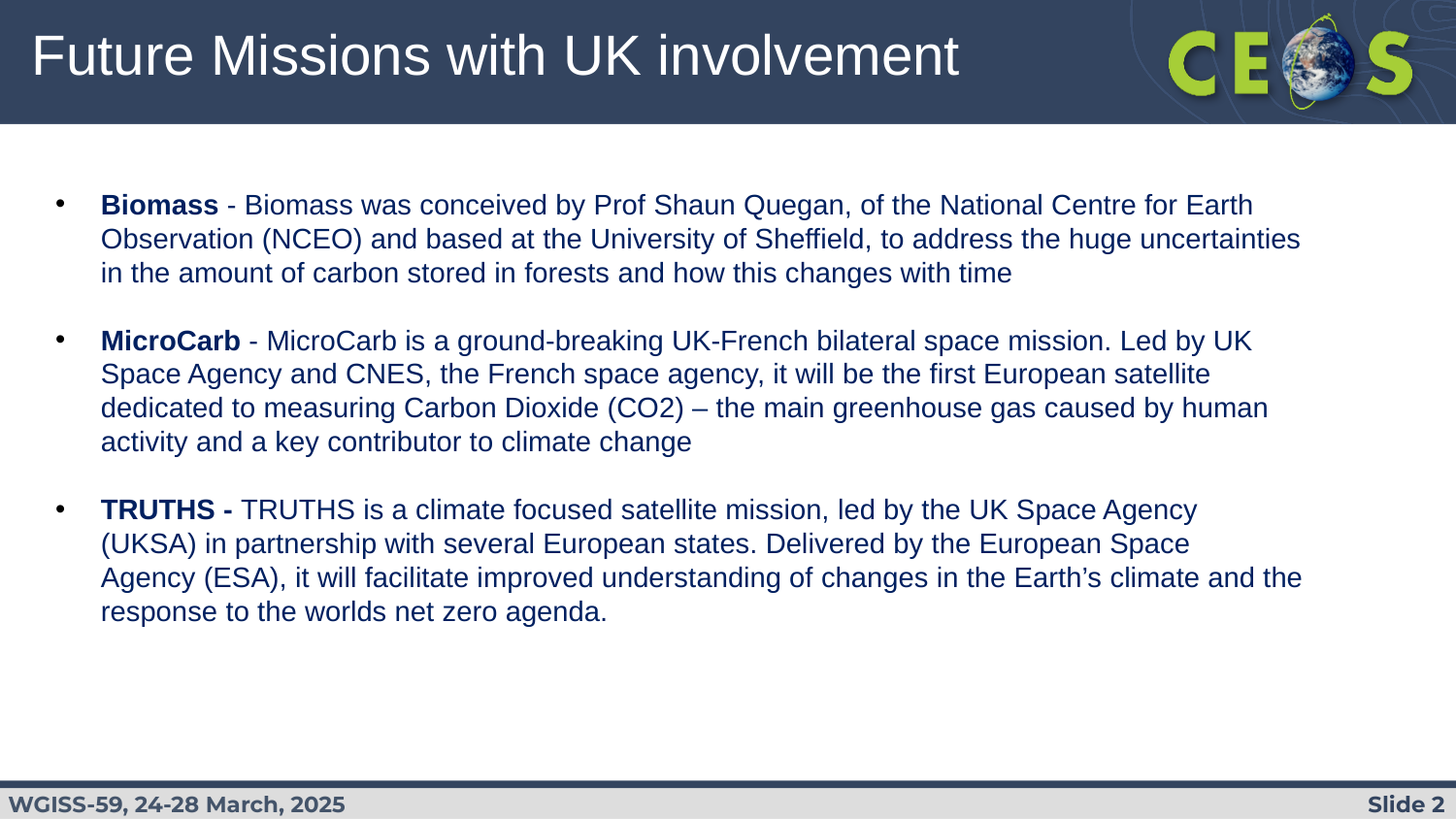

# Future Missions with UK involvement
Biomass - Biomass was conceived by Prof Shaun Quegan, of the National Centre for Earth Observation (NCEO) and based at the University of Sheffield, to address the huge uncertainties in the amount of carbon stored in forests and how this changes with time

MicroCarb - MicroCarb is a ground-breaking UK-French bilateral space mission. Led by UK Space Agency and CNES, the French space agency, it will be the first European satellite dedicated to measuring Carbon Dioxide (CO2) – the main greenhouse gas caused by human activity and a key contributor to climate change

TRUTHS - TRUTHS is a climate focused satellite mission, led by the UK Space Agency (UKSA) in partnership with several European states. Delivered by the European Space Agency (ESA), it will facilitate improved understanding of changes in the Earth’s climate and the response to the worlds net zero agenda.